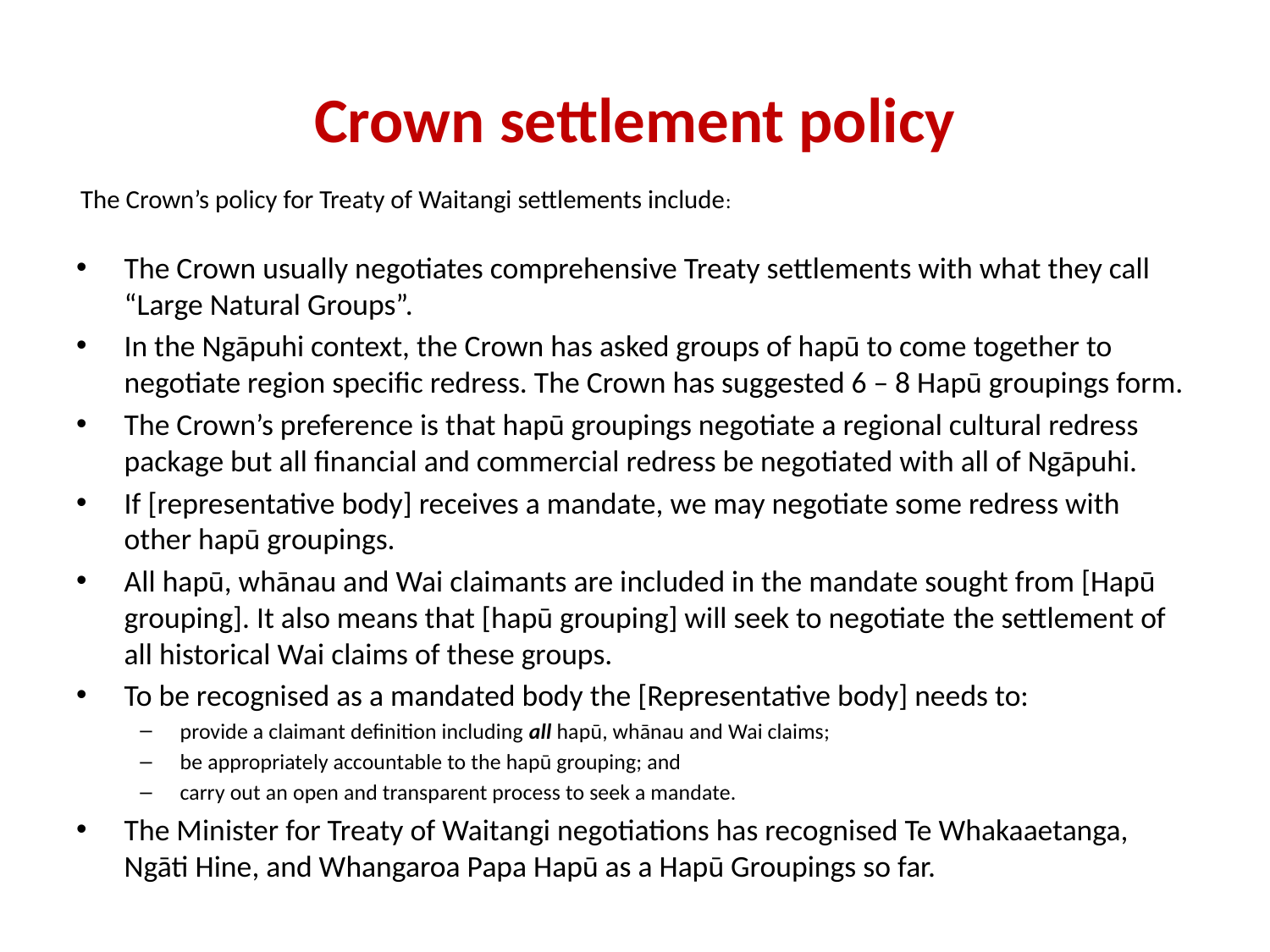

# Crown settlement policy
 The Crown’s policy for Treaty of Waitangi settlements include:

The Crown usually negotiates comprehensive Treaty settlements with what they call “Large Natural Groups”.
In the Ngāpuhi context, the Crown has asked groups of hapū to come together to negotiate region specific redress. The Crown has suggested 6 – 8 Hapū groupings form.
The Crown’s preference is that hapū groupings negotiate a regional cultural redress package but all financial and commercial redress be negotiated with all of Ngāpuhi.
If [representative body] receives a mandate, we may negotiate some redress with other hapū groupings.
All hapū, whānau and Wai claimants are included in the mandate sought from [Hapū grouping]. It also means that [hapū grouping] will seek to negotiate the settlement of all historical Wai claims of these groups.
To be recognised as a mandated body the [Representative body] needs to:
provide a claimant definition including all hapū, whānau and Wai claims;
be appropriately accountable to the hapū grouping; and
carry out an open and transparent process to seek a mandate.
The Minister for Treaty of Waitangi negotiations has recognised Te Whakaaetanga, Ngāti Hine, and Whangaroa Papa Hapū as a Hapū Groupings so far.